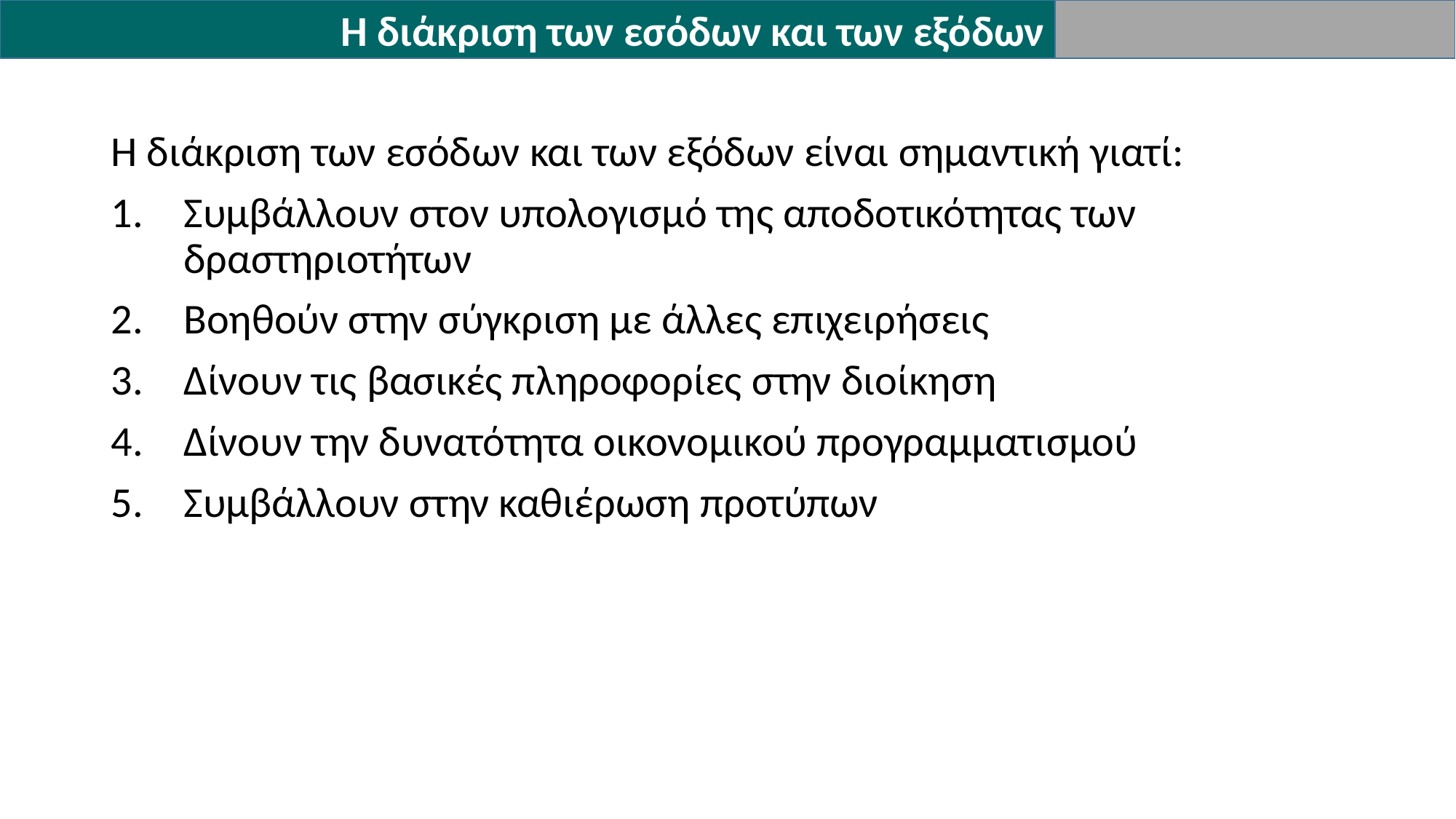

Η διάκριση των εσόδων και των εξόδων

Η διάκριση των εσόδων και των εξόδων είναι σημαντική γιατί:
Συμβάλλουν στον υπολογισμό της αποδοτικότητας των δραστηριοτήτων
Βοηθούν στην σύγκριση με άλλες επιχειρήσεις
Δίνουν τις βασικές πληροφορίες στην διοίκηση
Δίνουν την δυνατότητα οικονομικού προγραμματισμού
Συμβάλλουν στην καθιέρωση προτύπων